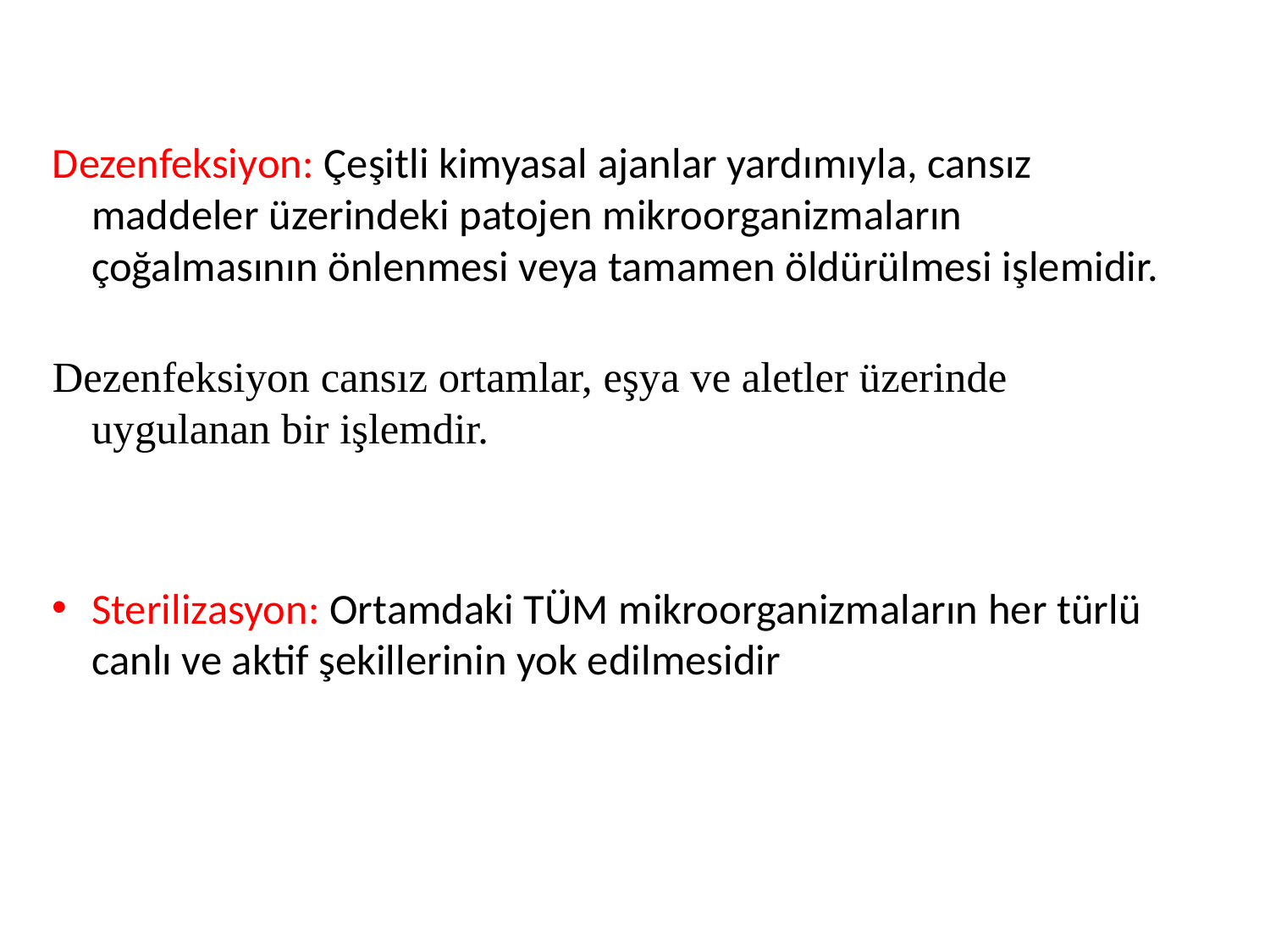

Dezenfeksiyon: Çeşitli kimyasal ajanlar yardımıyla, cansız maddeler üzerindeki patojen mikroorganizmaların çoğalmasının önlenmesi veya tamamen öldürülmesi işlemidir.
Dezenfeksiyon cansız ortamlar, eşya ve aletler üzerinde uygulanan bir işlemdir.

Sterilizasyon: Ortamdaki TÜM mikroorganizmaların her türlü canlı ve aktif şekillerinin yok edilmesidir